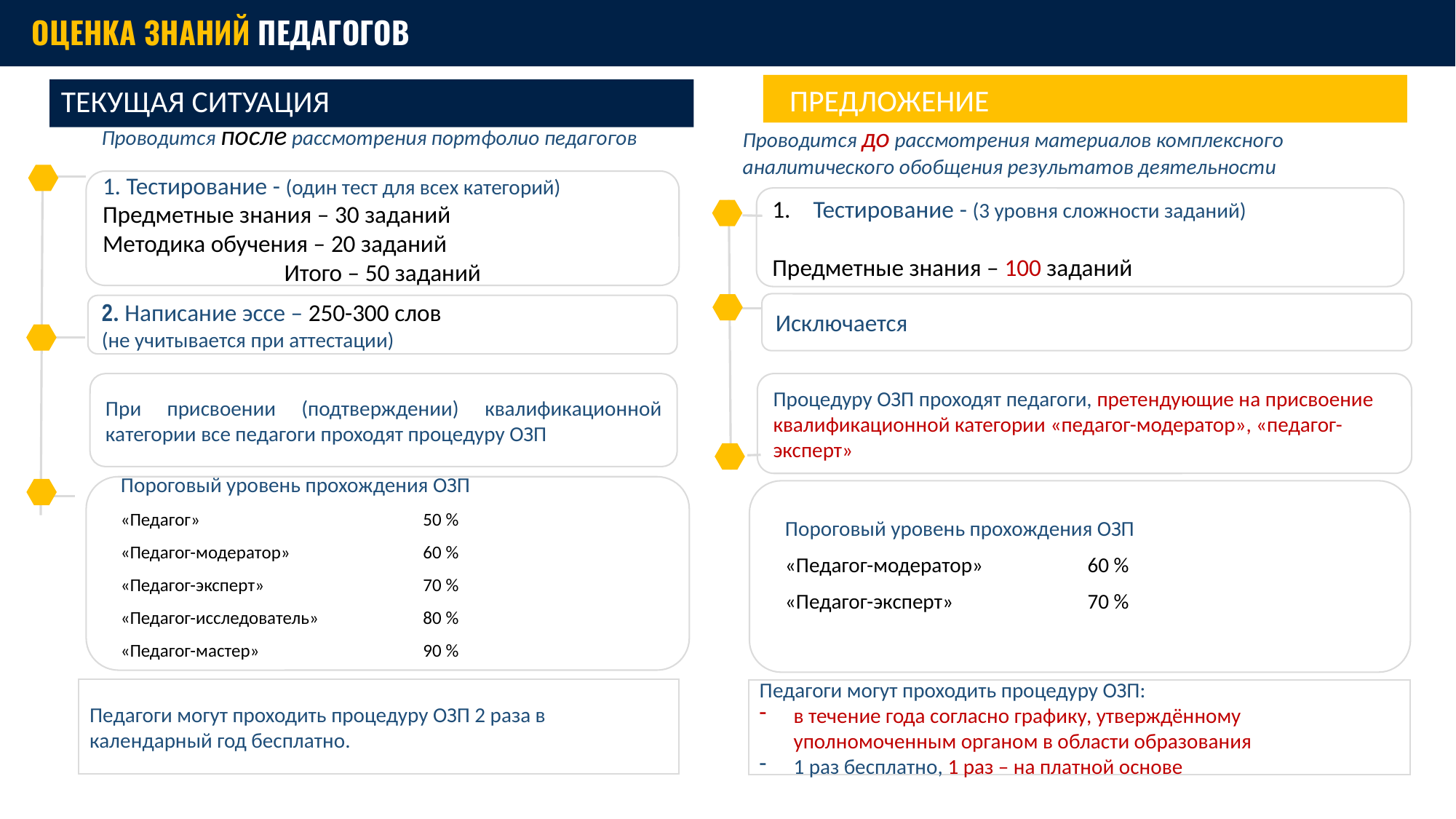

ОЦЕНКА ЗНАНИЙ ПЕДАГОГОВ

ПРЕДЛОЖЕНИЕ
ТЕКУЩАЯ СИТУАЦИЯ

Проводится после рассмотрения портфолио педагогов
Проводится до рассмотрения материалов комплексного аналитического обобщения результатов деятельности

1. Тестирование - (один тест для всех категорий)
Предметные знания – 30 заданий
Методика обучения – 20 заданий
Итого – 50 заданий
Тестирование - (3 уровня сложности заданий)

Предметные знания – 100 заданий

Исключается

2. Написание эссе – 250-300 слов
(не учитывается при аттестации)

При присвоении (подтверждении) квалификационной категории все педагоги проходят процедуру ОЗП
Процедуру ОЗП проходят педагоги, претендующие на присвоение квалификационной категории «педагог-модератор», «педагог-эксперт»

| Пороговый уровень прохождения ОЗП |  |
| --- | --- |
| «Педагог» | 50 % |
| «Педагог-модератор» | 60 % |
| «Педагог-эксперт» | 70 % |
| «Педагог-исследователь» | 80 % |
| «Педагог-мастер» | 90 % |

| Пороговый уровень прохождения ОЗП |  |
| --- | --- |
| «Педагог-модератор» | 60 % |
| «Педагог-эксперт» | 70 % |
Педагоги могут проходить процедуру ОЗП 2 раза в календарный год бесплатно.

Педагоги могут проходить процедуру ОЗП:
в течение года согласно графику, утверждённому уполномоченным органом в области образования
1 раз бесплатно, 1 раз – на платной основе